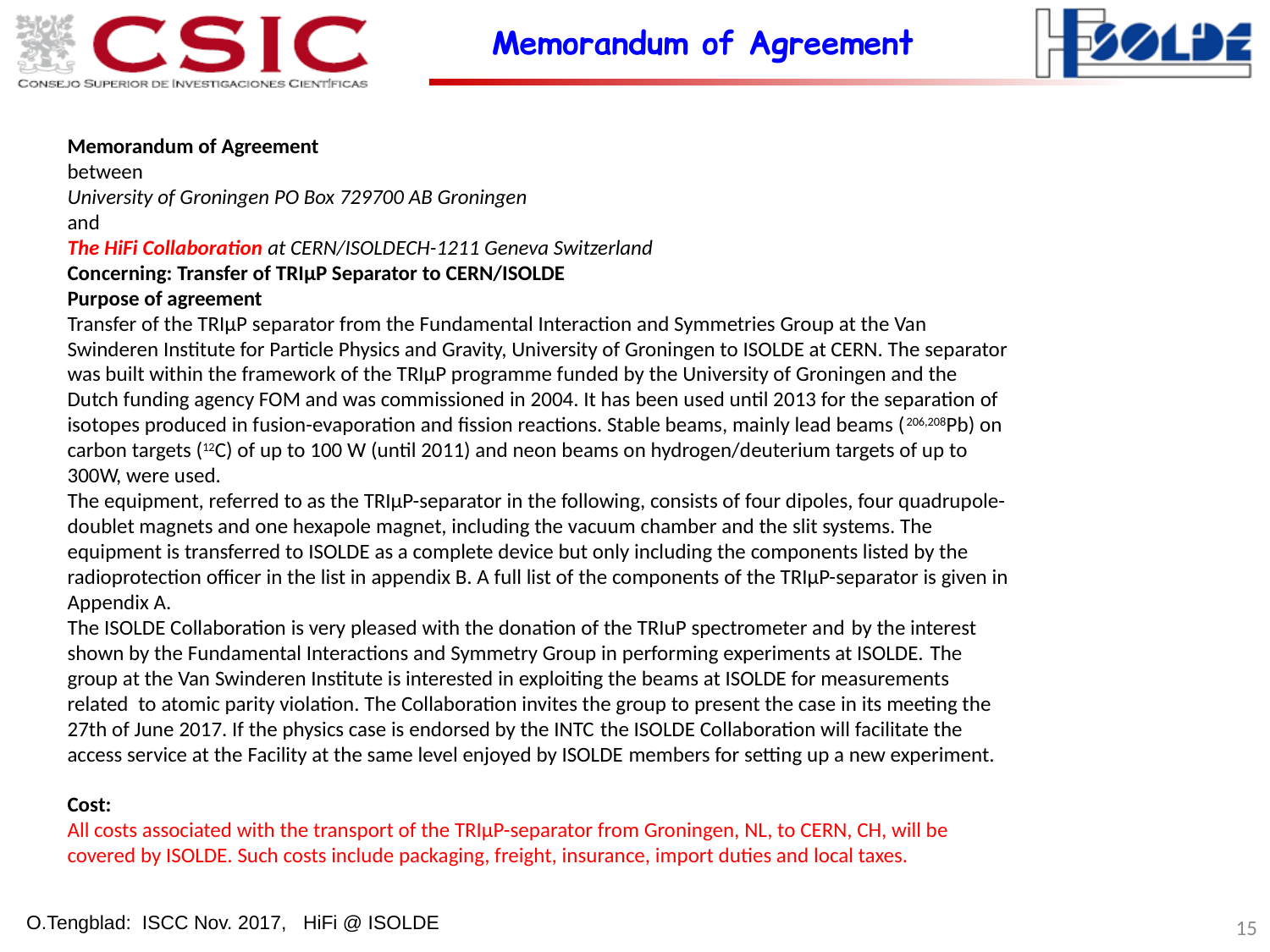

# Memorandum of Agreement
Memorandum of Agreement
between
University of Groningen PO Box 72 9700 AB Groningen
and
The HiFi Collaboration at CERN/ISOLDE CH-1211 Geneva Switzerland
Concerning: Transfer of TRIμP Separator to CERN/ISOLDE
Purpose of agreement
Transfer of the TRIμP separator from the Fundamental Interaction and Symmetries Group at the Van Swinderen Institute for Particle Physics and Gravity, University of Groningen to ISOLDE at CERN. The separator was built within the framework of the TRIμP programme funded by the University of Groningen and the Dutch funding agency FOM and was commissioned in 2004. It has been used until 2013 for the separation of isotopes produced in fusion-evaporation and fission reactions. Stable beams, mainly lead beams (206,208Pb) on carbon targets (12C) of up to 100 W (until 2011) and neon beams on hydrogen/deuterium targets of up to 300W, were used.
The equipment, referred to as the TRIμP-separator in the following, consists of four dipoles, four quadrupole-doublet magnets and one hexapole magnet, including the vacuum chamber and the slit systems. The equipment is transferred to ISOLDE as a complete device but only including the components listed by the radioprotection officer in the list in appendix B. A full list of the components of the TRIμP-separator is given in Appendix A.
The ISOLDE Collaboration is very pleased with the donation of the TRIuP spectrometer and by the interest shown by the Fundamental Interactions and Symmetry Group in performing experiments at ISOLDE. The group at the Van Swinderen Institute is interested in exploiting the beams at ISOLDE for measurements related  to atomic parity violation. The Collaboration invites the group to present the case in its meeting the 27th of June 2017. If the physics case is endorsed by the INTC the ISOLDE Collaboration will facilitate the access service at the Facility at the same level enjoyed by ISOLDE members for setting up a new experiment.

Cost:
All costs associated with the transport of the TRIμP-separator from Groningen, NL, to CERN, CH, will be covered by ISOLDE. Such costs include packaging, freight, insurance, import duties and local taxes.
15
O.Tengblad:  ISCC Nov. 2017,   HiFi @ ISOLDE